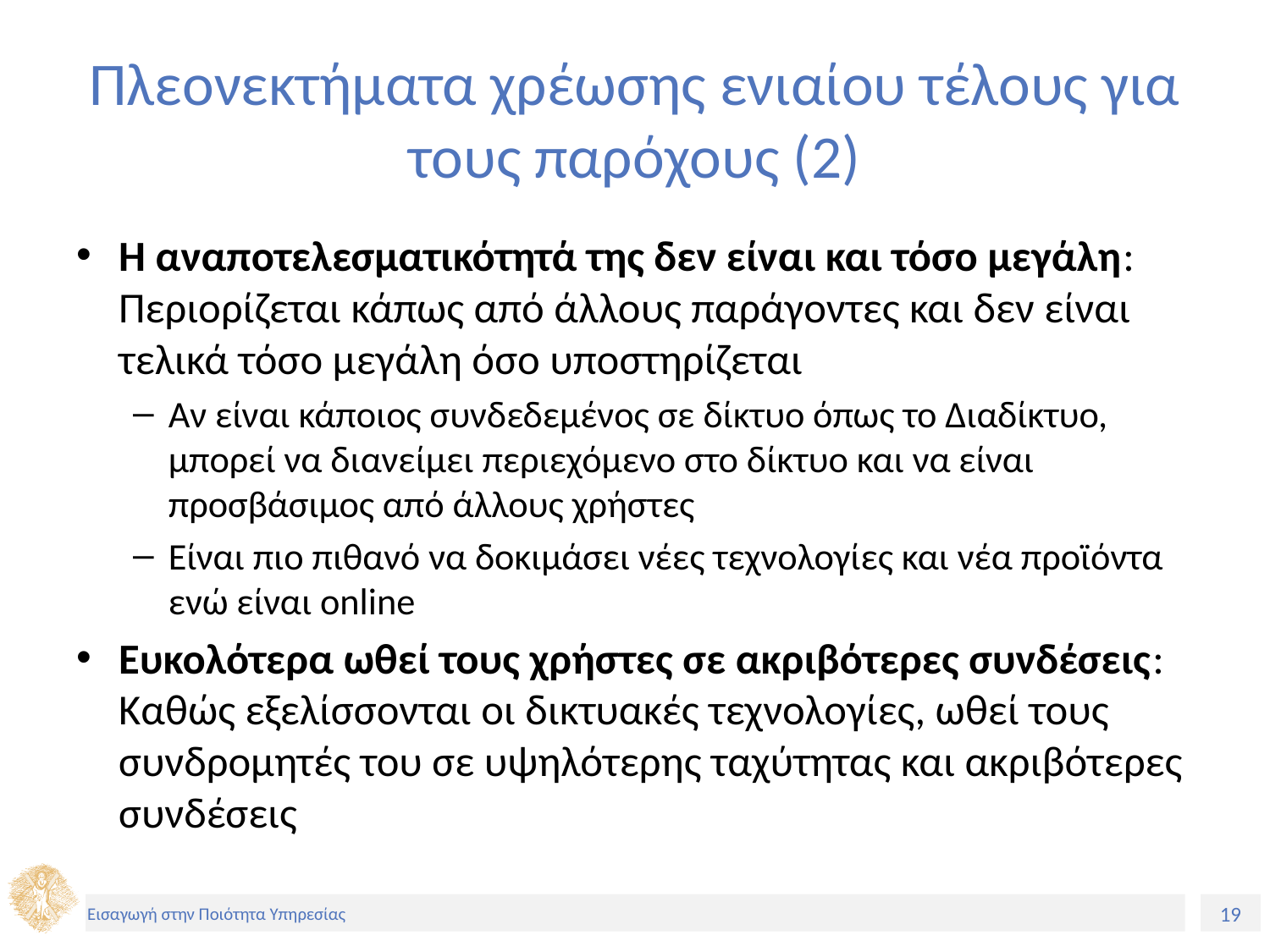

# Πλεονεκτήματα χρέωσης ενιαίου τέλους για τους παρόχους (2)
Η αναποτελεσματικότητά της δεν είναι και τόσο μεγάλη: Περιορίζεται κάπως από άλλους παράγοντες και δεν είναι τελικά τόσο μεγάλη όσο υποστηρίζεται
Αν είναι κάποιος συνδεδεμένος σε δίκτυο όπως το Διαδίκτυο, μπορεί να διανείμει περιεχόμενο στο δίκτυο και να είναι προσβάσιμος από άλλους χρήστες
Είναι πιο πιθανό να δοκιμάσει νέες τεχνολογίες και νέα προϊόντα ενώ είναι online
Ευκολότερα ωθεί τους χρήστες σε ακριβότερες συνδέσεις: Καθώς εξελίσσονται οι δικτυακές τεχνολογίες, ωθεί τους συνδρομητές του σε υψηλότερης ταχύτητας και ακριβότερες συνδέσεις